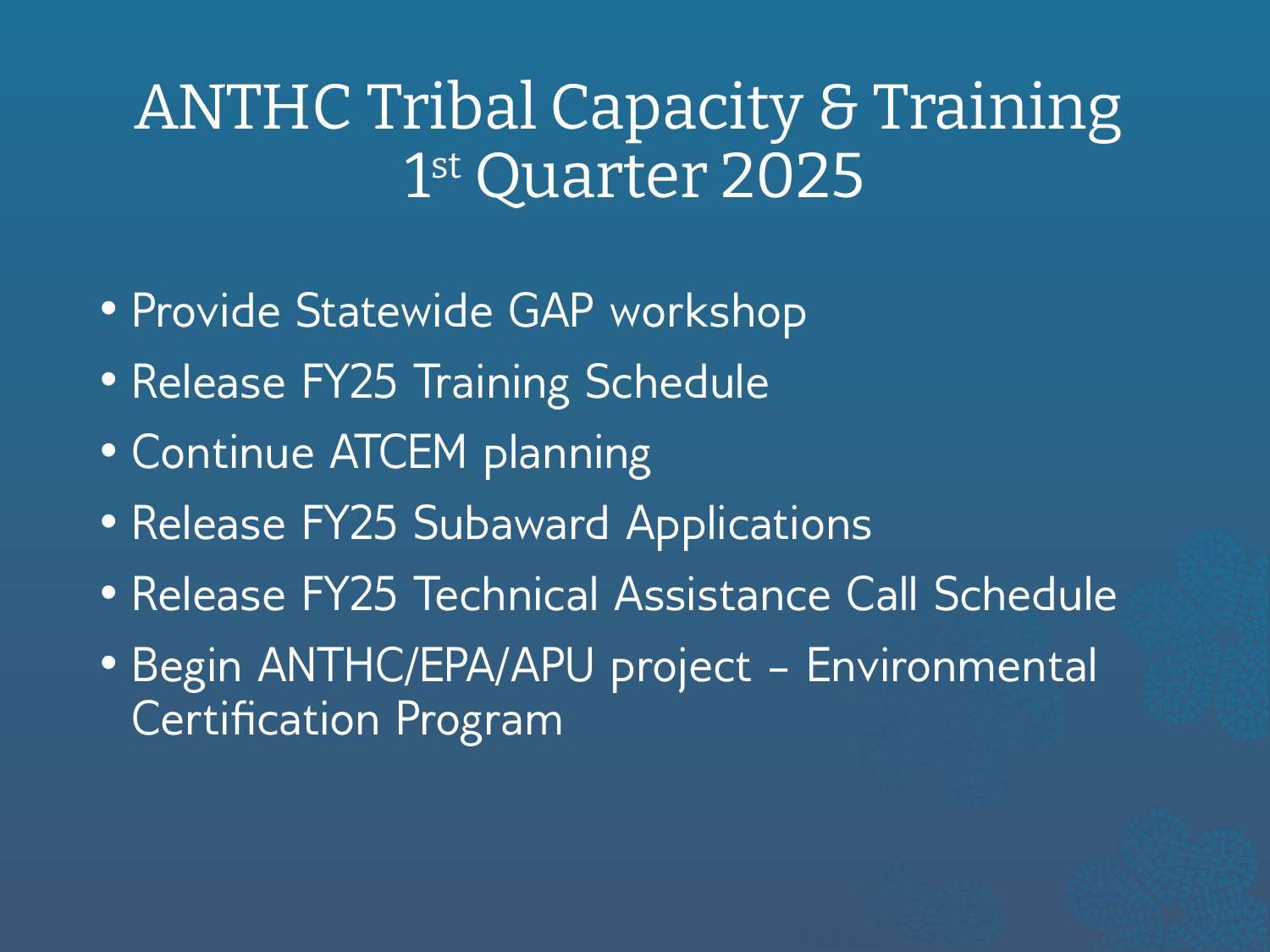

# ANTHC Tribal Capacity & Training 1st Quarter 2025
Provide Statewide GAP workshop
Release FY25 Training Schedule
Continue ATCEM planning
Release FY25 Subaward Applications
Release FY25 Technical Assistance Call Schedule
Begin ANTHC/EPA/APU project – Environmental Certification Program